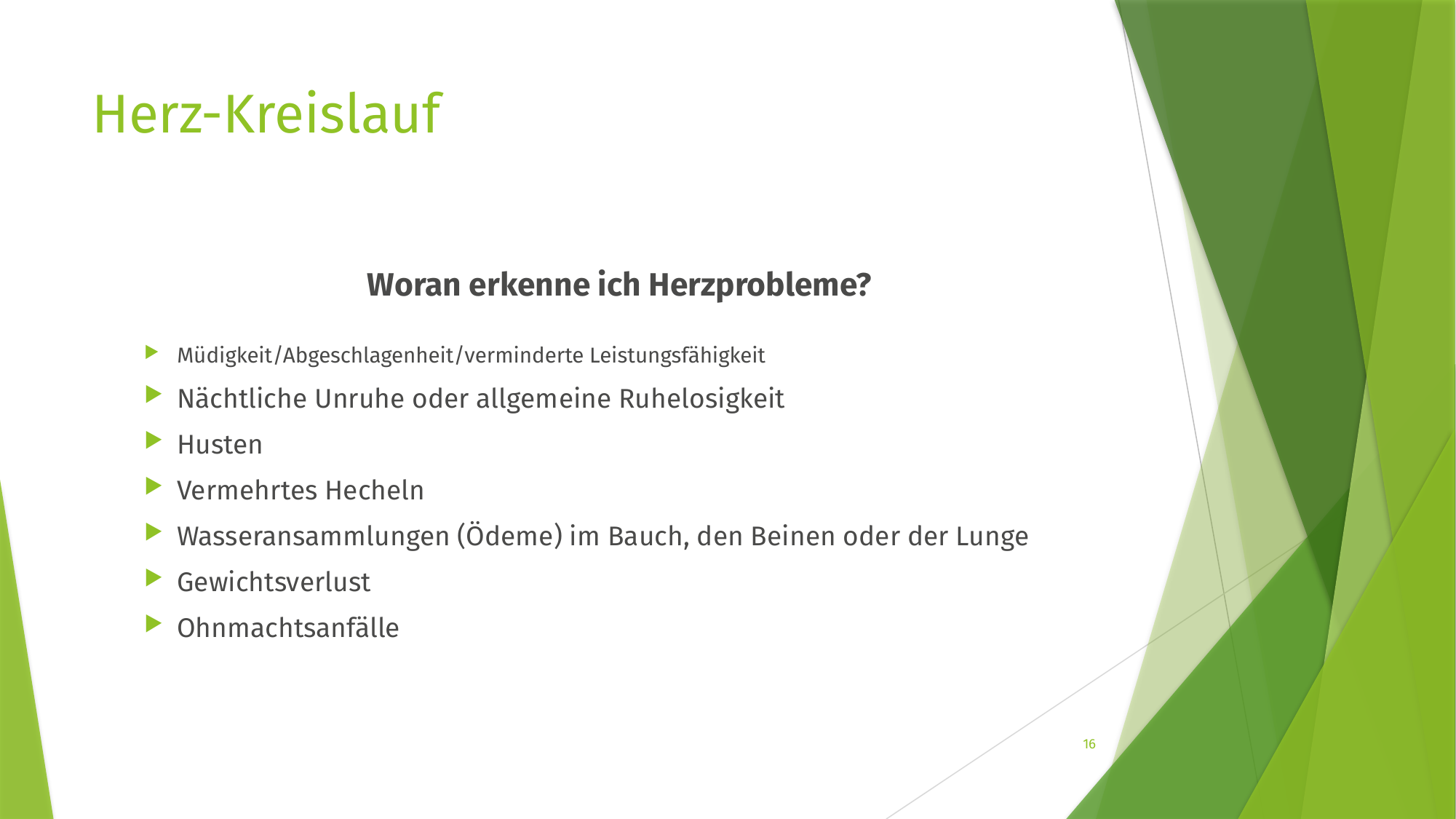

# Herz-Kreislauf
Woran erkenne ich Herzprobleme?
Müdigkeit/Abgeschlagenheit/verminderte Leistungsfähigkeit
Nächtliche Unruhe oder allgemeine Ruhelosigkeit
Husten
Vermehrtes Hecheln
Wasseransammlungen (Ödeme) im Bauch, den Beinen oder der Lunge
Gewichtsverlust
Ohnmachtsanfälle

16